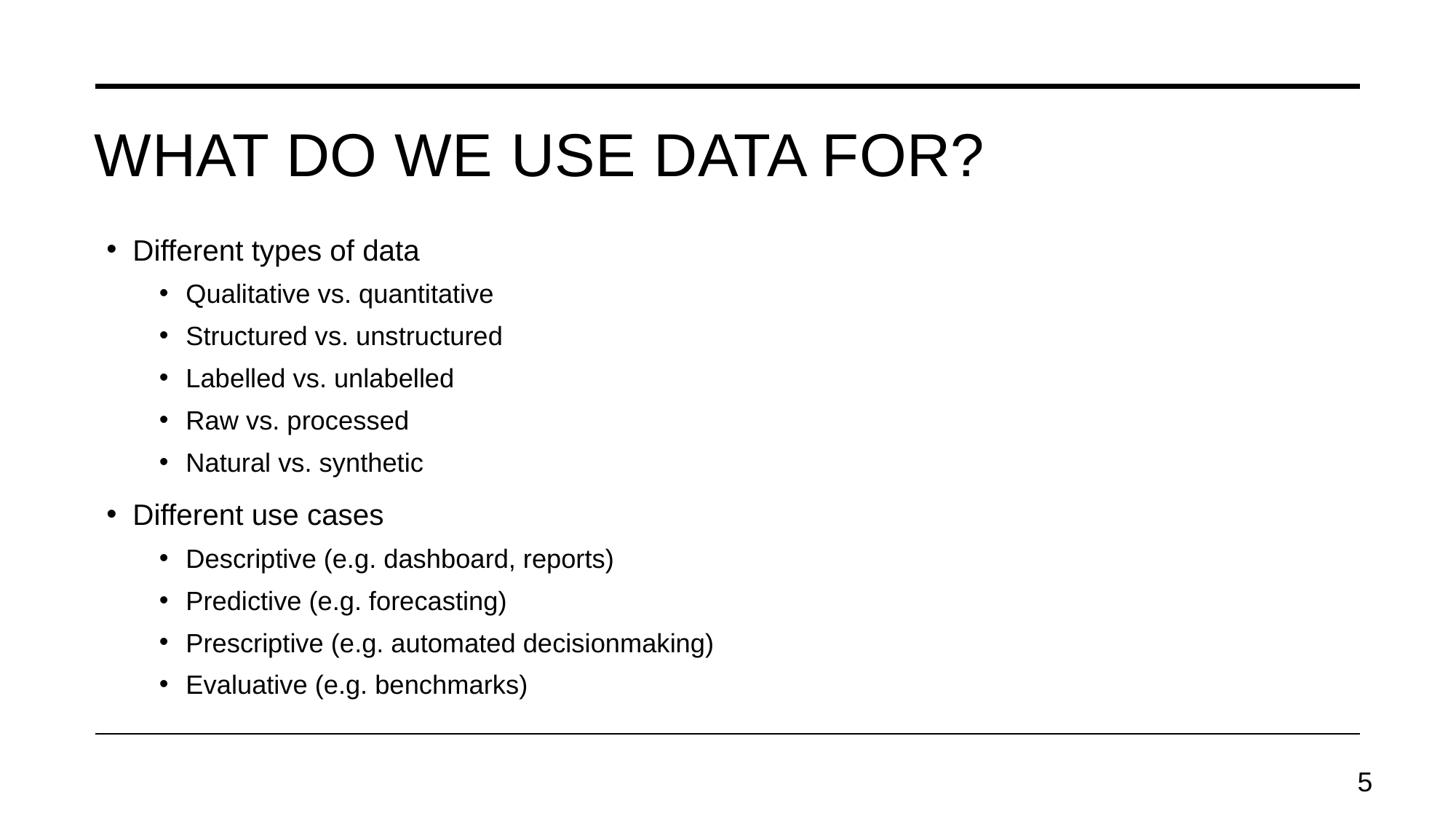

# What do we use data for?
Different types of data
Qualitative vs. quantitative
Structured vs. unstructured
Labelled vs. unlabelled
Raw vs. processed
Natural vs. synthetic
Different use cases
Descriptive (e.g. dashboard, reports)
Predictive (e.g. forecasting)
Prescriptive (e.g. automated decisionmaking)
Evaluative (e.g. benchmarks)

5